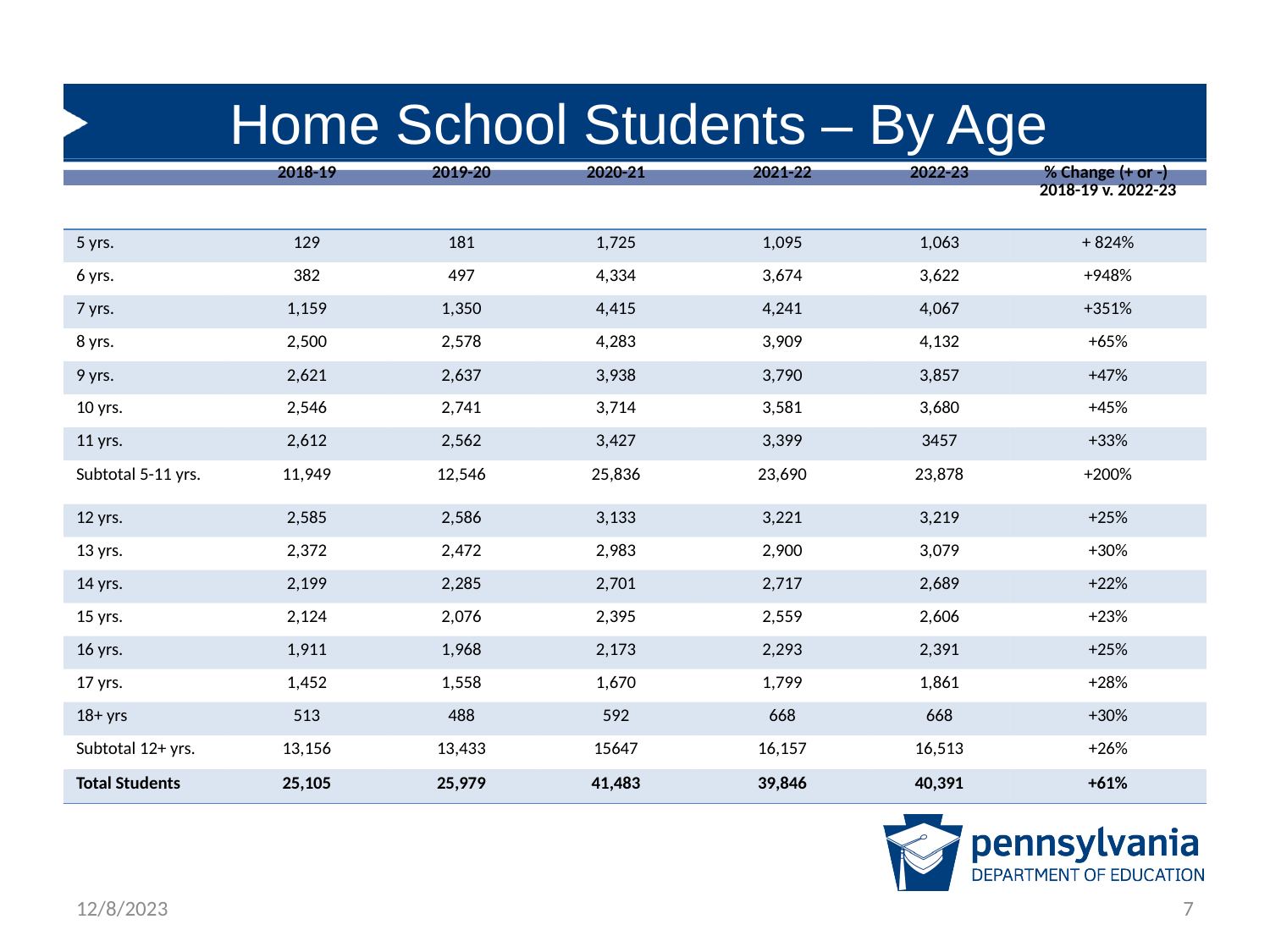

# Home School Students – By Age
|  | 2018-19 | 2019-20 | 2020-21 | 2021-22 | 2022-23 | % Change (+ or -) 2018-19 v. 2022-23 |
| --- | --- | --- | --- | --- | --- | --- |
| 5 yrs. | 129 | 181 | 1,725 | 1,095 | 1,063 | + 824% |
| 6 yrs. | 382 | 497 | 4,334 | 3,674 | 3,622 | +948% |
| 7 yrs. | 1,159 | 1,350 | 4,415 | 4,241 | 4,067 | +351% |
| 8 yrs. | 2,500 | 2,578 | 4,283 | 3,909 | 4,132 | +65% |
| 9 yrs. | 2,621 | 2,637 | 3,938 | 3,790 | 3,857 | +47% |
| 10 yrs. | 2,546 | 2,741 | 3,714 | 3,581 | 3,680 | +45% |
| 11 yrs. | 2,612 | 2,562 | 3,427 | 3,399 | 3457 | +33% |
| Subtotal 5-11 yrs. | 11,949 | 12,546 | 25,836 | 23,690 | 23,878 | +200% |
| 12 yrs. | 2,585 | 2,586 | 3,133 | 3,221 | 3,219 | +25% |
| 13 yrs. | 2,372 | 2,472 | 2,983 | 2,900 | 3,079 | +30% |
| 14 yrs. | 2,199 | 2,285 | 2,701 | 2,717 | 2,689 | +22% |
| 15 yrs. | 2,124 | 2,076 | 2,395 | 2,559 | 2,606 | +23% |
| 16 yrs. | 1,911 | 1,968 | 2,173 | 2,293 | 2,391 | +25% |
| 17 yrs. | 1,452 | 1,558 | 1,670 | 1,799 | 1,861 | +28% |
| 18+ yrs | 513 | 488 | 592 | 668 | 668 | +30% |
| Subtotal 12+ yrs. | 13,156 | 13,433 | 15647 | 16,157 | 16,513 | +26% |
| Total Students | 25,105 | 25,979 | 41,483 | 39,846 | 40,391 | +61% |
12/8/2023
7